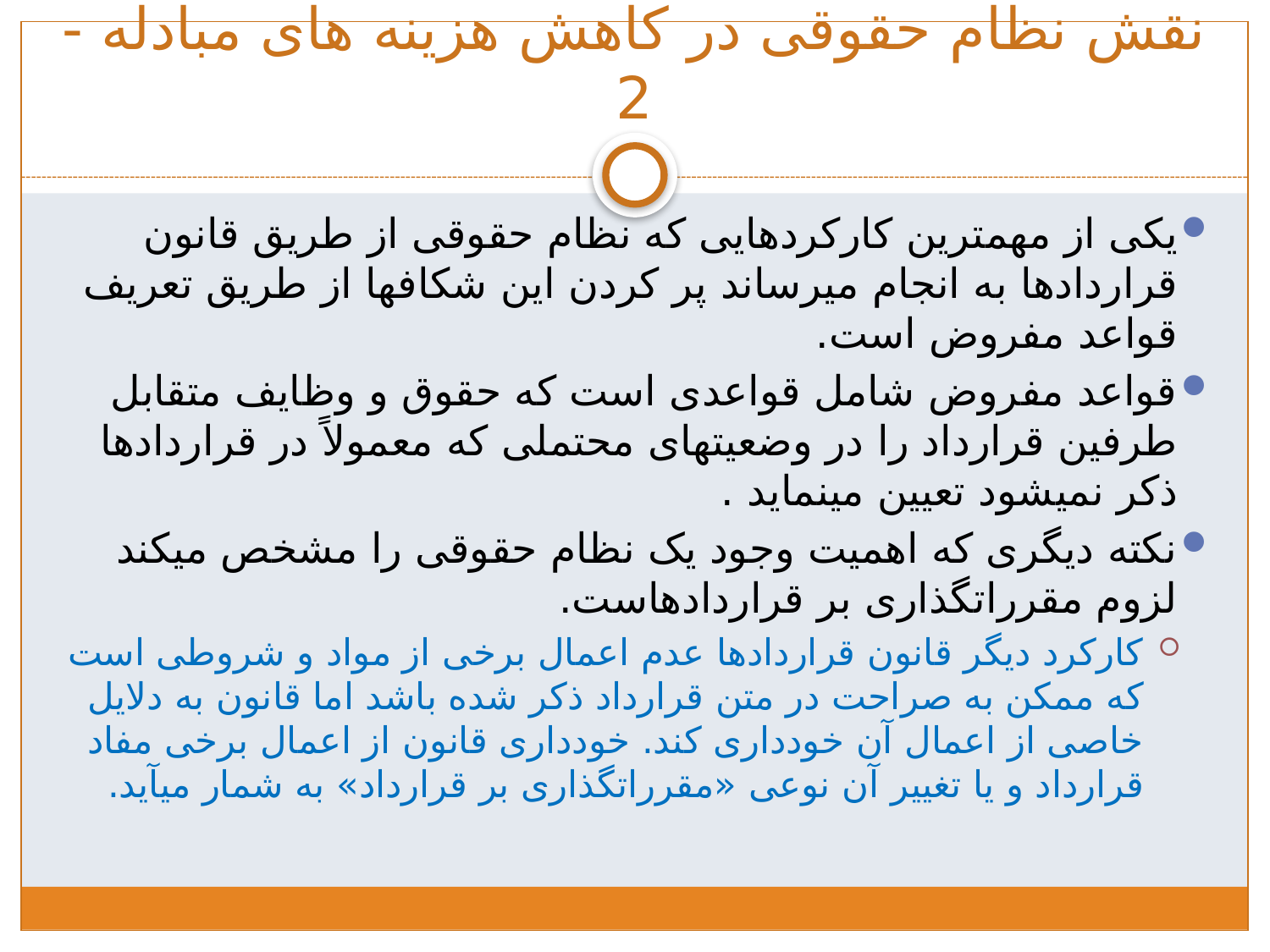

# نقش نظام حقوقی در کاهش هزینه های مبادله -2
یکی از مهم­ترین کارکردهایی که نظام حقوقی از طریق قانون قراردادها به انجام می­رساند پر کردن این شکاف­ها از طریق تعریف قواعد مفروض است.
قواعد مفروض شامل قواعدی است که حقوق و وظایف متقابل طرفین قرارداد را در وضعیت­های محتملی که معمولاً در قراردادها ذکر نمی­شود تعیین می­نماید .
نکته دیگری که اهمیت وجود یک نظام حقوقی را مشخص می­کند لزوم مقررات­گذاری بر قراردادهاست.
کارکرد دیگر قانون قراردادها عدم اعمال برخی از مواد و شروطی است که ممکن به صراحت در متن قرارداد ذکر شده باشد اما قانون به دلایل خاصی از اعمال آن خودداری کند. خودداری قانون از اعمال برخی مفاد قرارداد و یا تغییر آن نوعی «مقررات­گذاری بر قرارداد» به شمار می­آید.